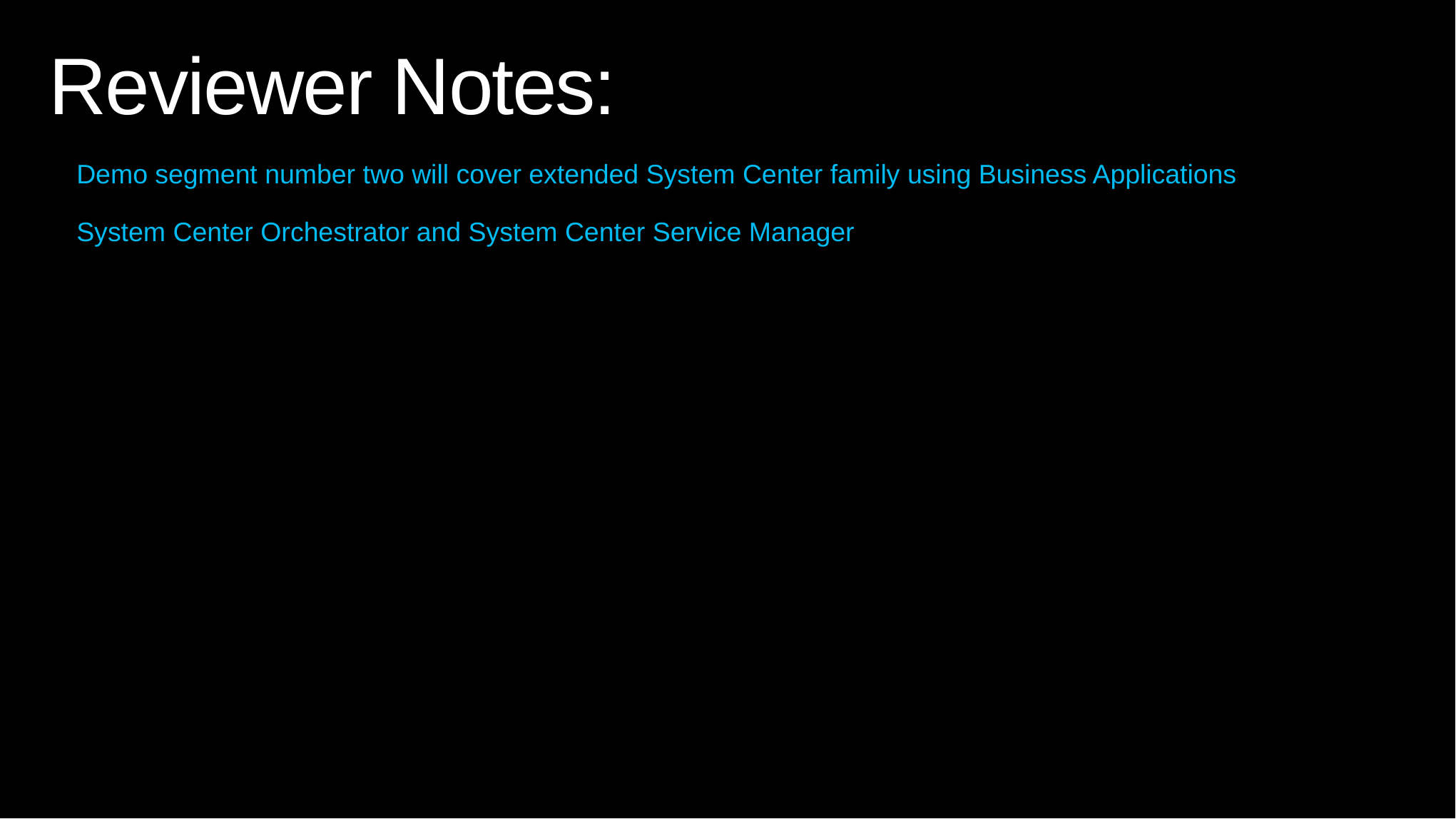

# Reviewer Notes:

Demo segment number two will cover extended System Center family using Business Applications

System Center Orchestrator and System Center Service Manager